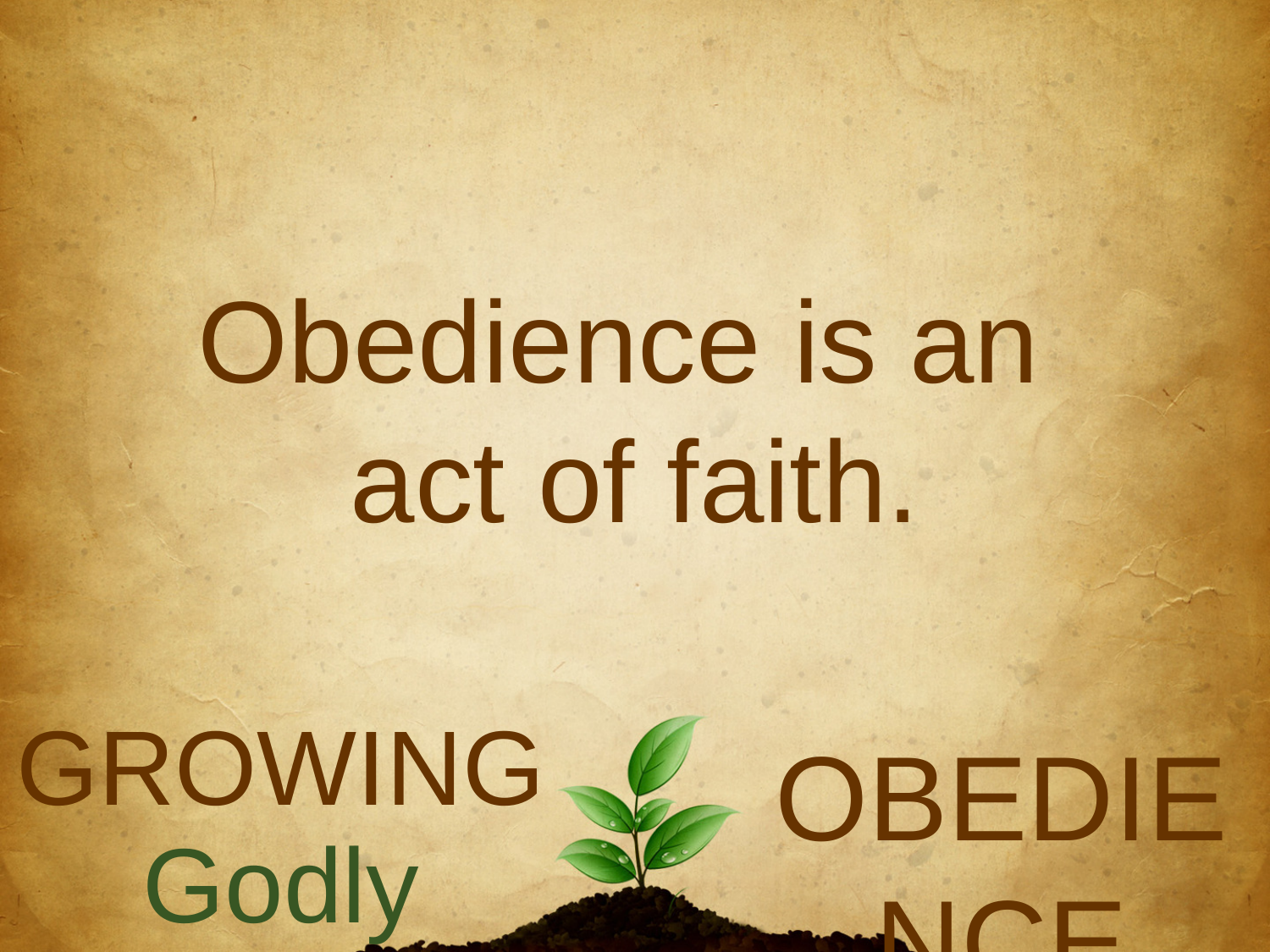

Obedience is an
act of faith.
Growing
obedience
Godly Character